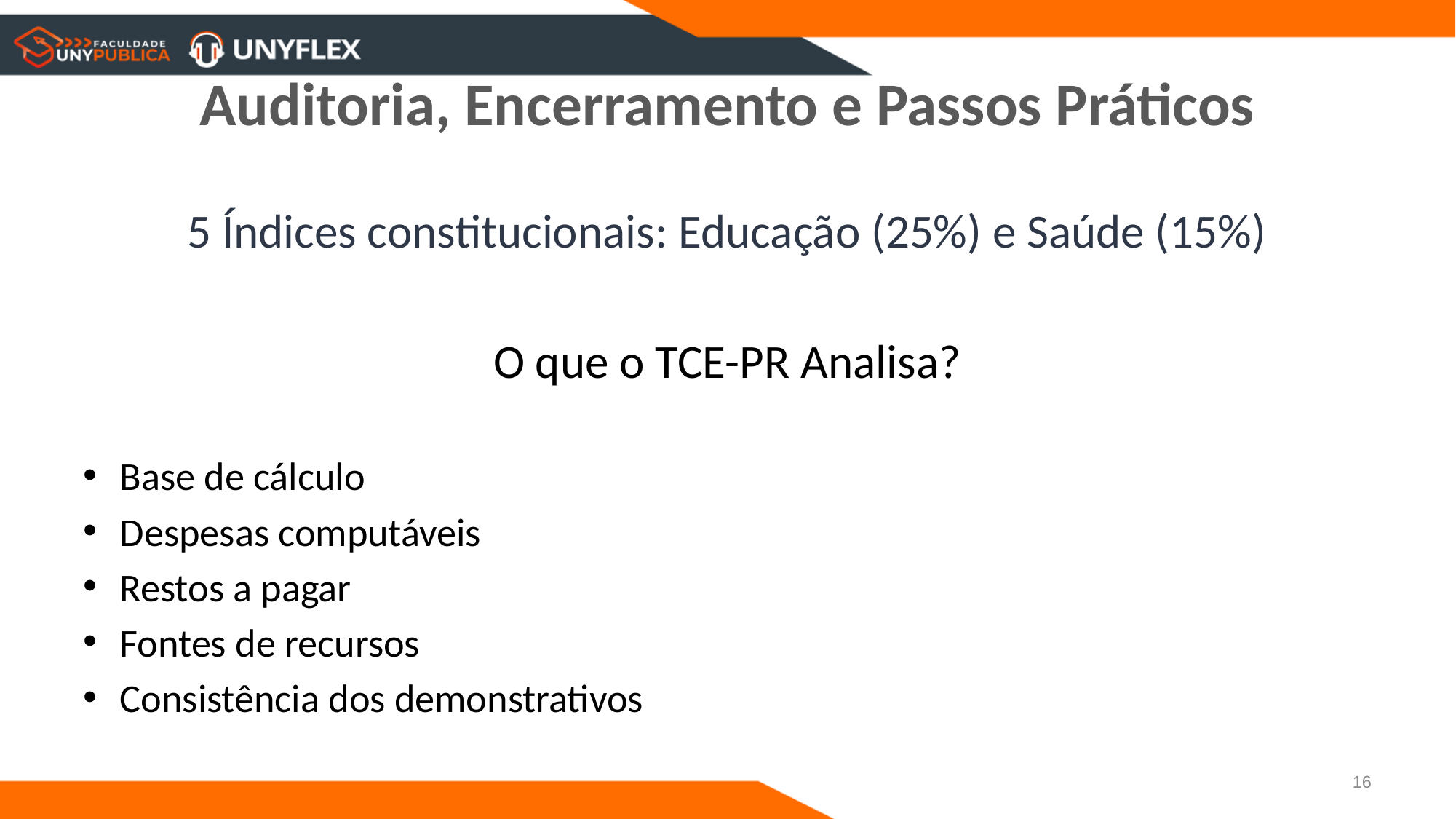

# Auditoria, Encerramento e Passos Práticos
5 Índices constitucionais: Educação (25%) e Saúde (15%)

O que o TCE-PR Analisa?

Base de cálculo
Despesas computáveis
Restos a pagar
Fontes de recursos
Consistência dos demonstrativos
16